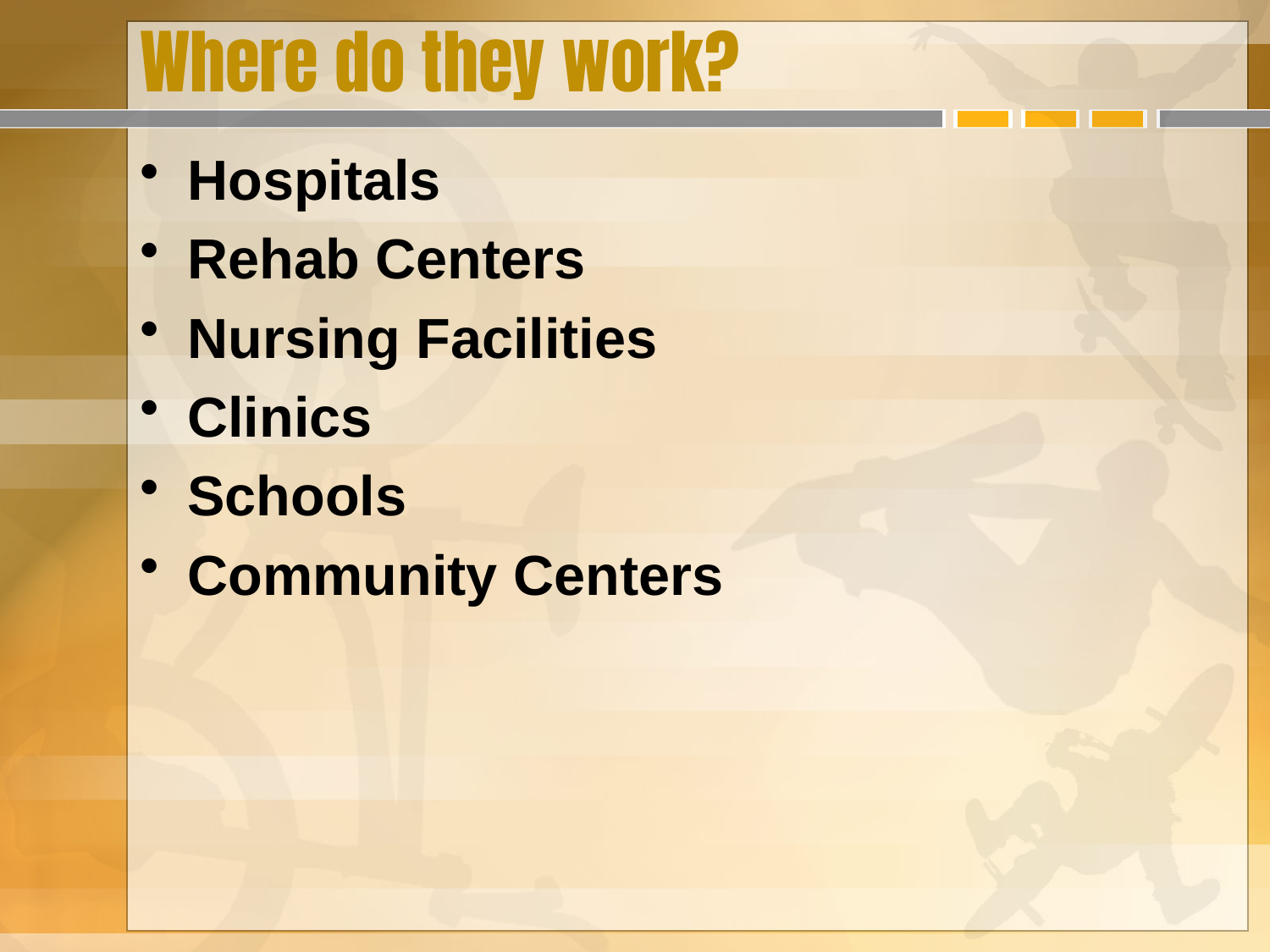

# Where do they work?
Hospitals
Rehab Centers
Nursing Facilities
Clinics
Schools
Community Centers